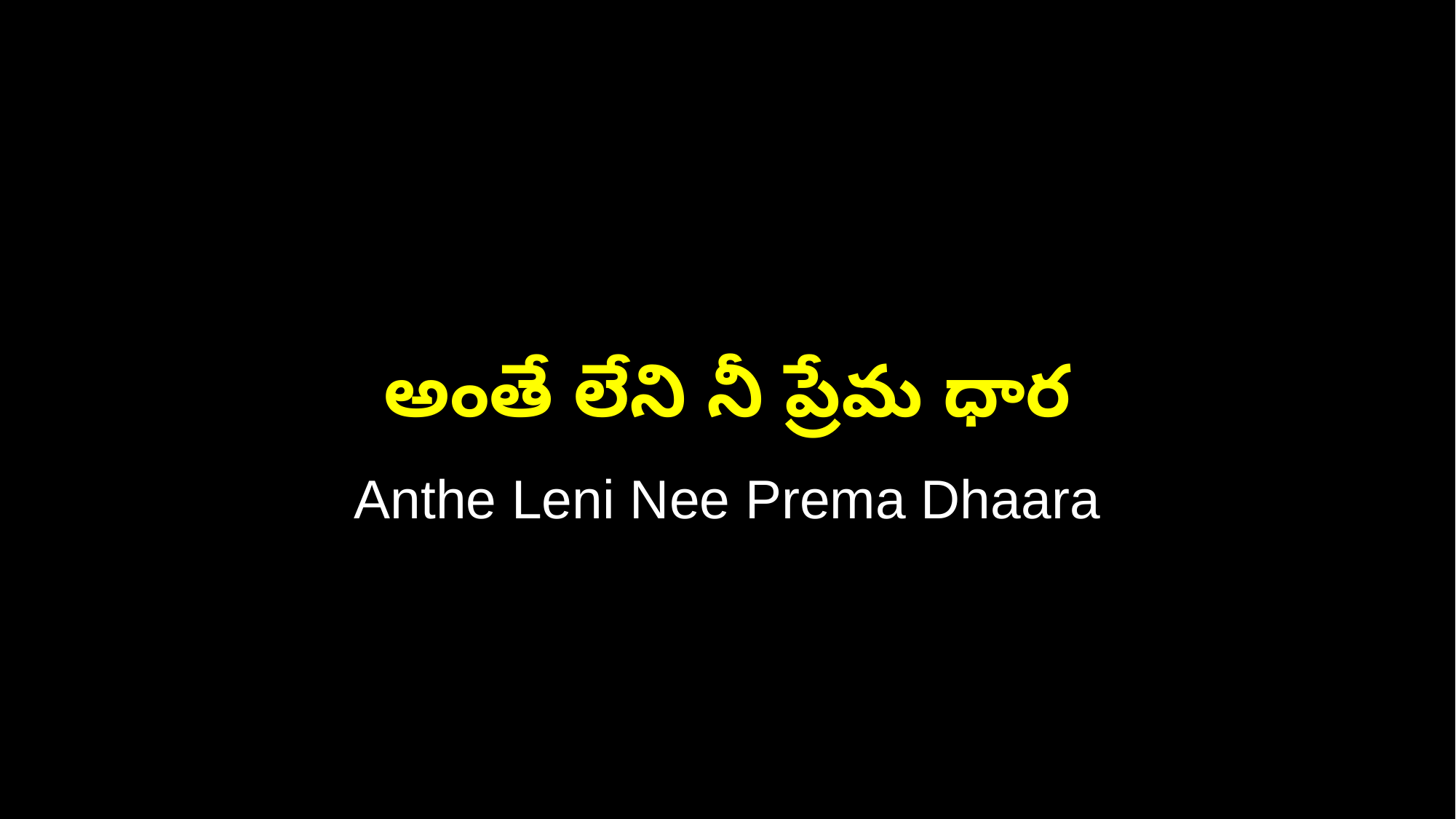

అంతే లేని నీ ప్రేమ ధార
Anthe Leni Nee Prema Dhaara